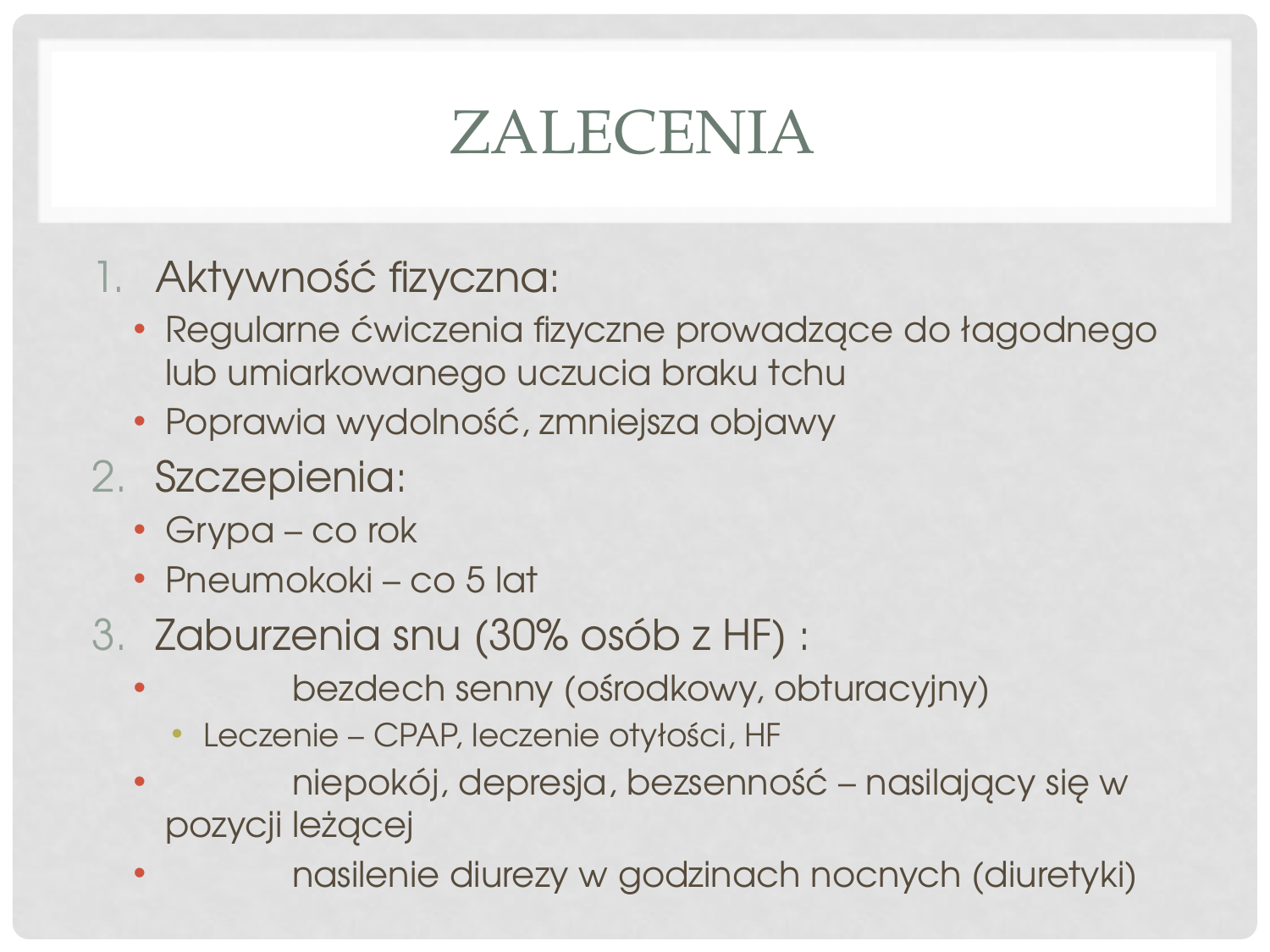

# zalecenia
Aktywność fizyczna:
Regularne ćwiczenia fizyczne prowadzące do łagodnego lub umiarkowanego uczucia braku tchu
Poprawia wydolność, zmniejsza objawy
Szczepienia:
Grypa – co rok
Pneumokoki – co 5 lat
Zaburzenia snu (30% osób z HF) :
	bezdech senny (ośrodkowy, obturacyjny)
Leczenie – CPAP, leczenie otyłości, HF
 	niepokój, depresja, bezsenność – nasilający się w	pozycji	leżącej
	nasilenie diurezy w godzinach nocnych (diuretyki)